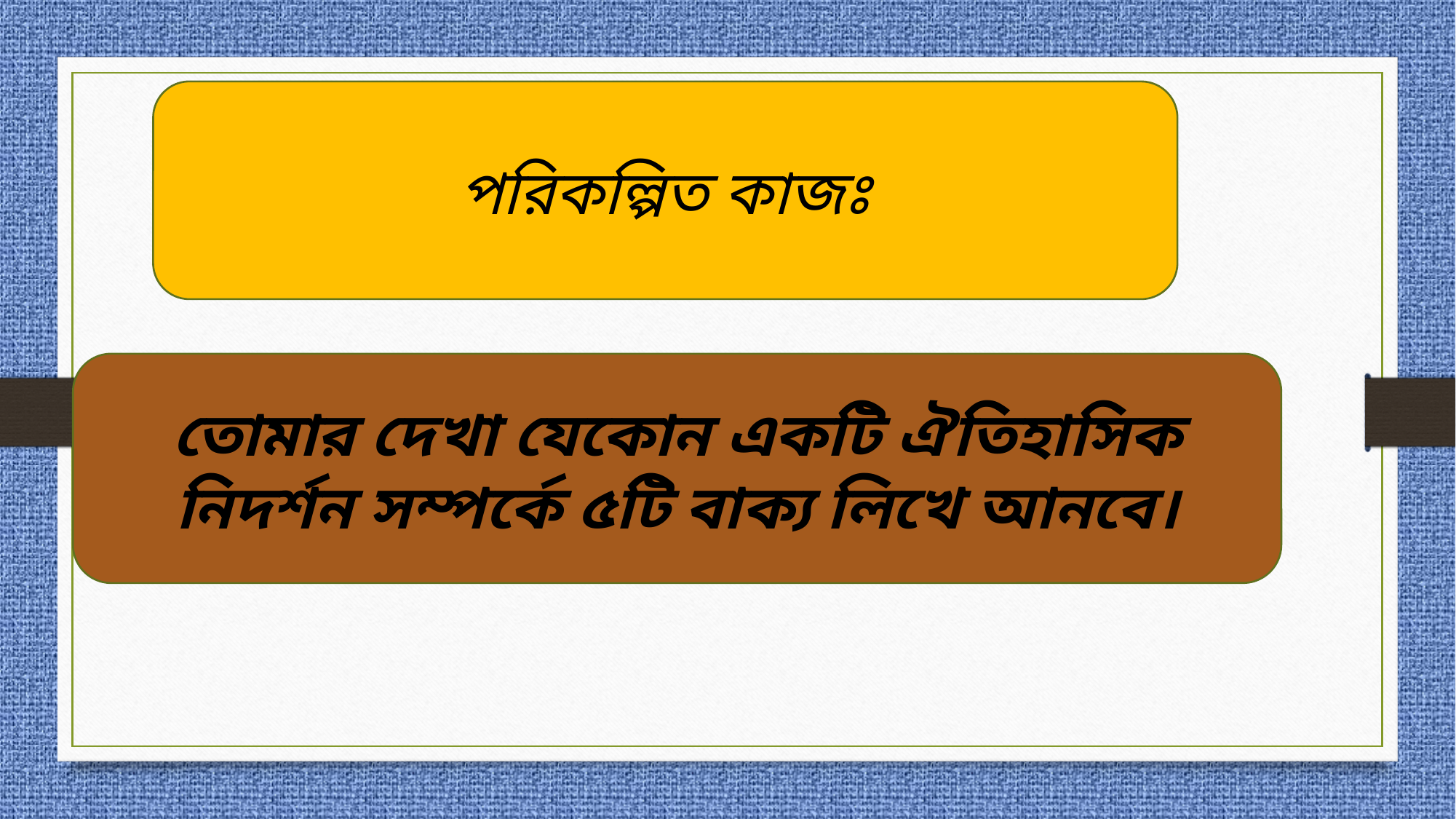

পরিকল্পিত কাজঃ
তোমার দেখা যেকোন একটি ঐতিহাসিক নিদর্শন সম্পর্কে ৫টি বাক্য লিখে আনবে।